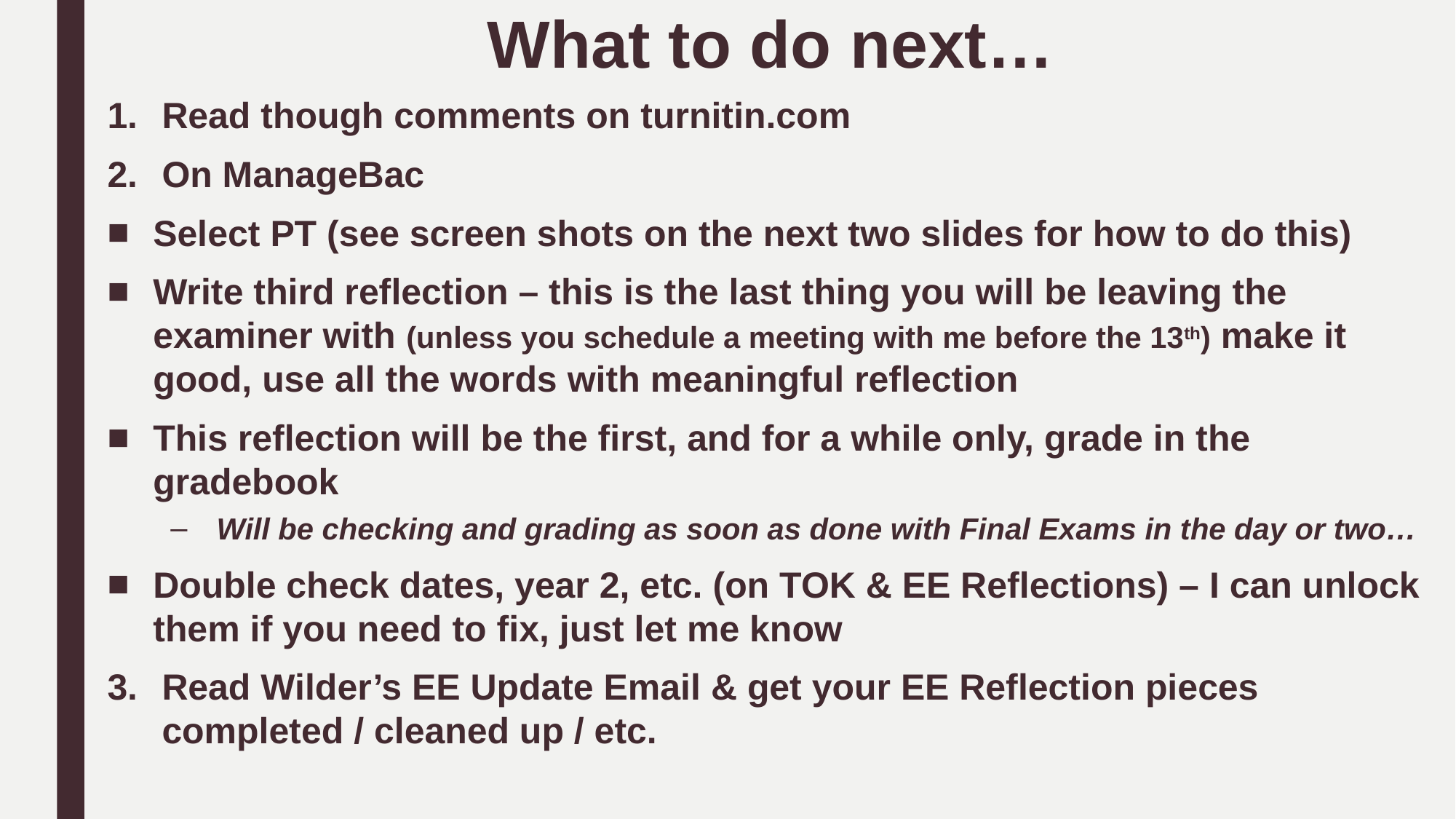

# What to do next…
Read though comments on turnitin.com
On ManageBac
Select PT (see screen shots on the next two slides for how to do this)
Write third reflection – this is the last thing you will be leaving the examiner with (unless you schedule a meeting with me before the 13th) make it good, use all the words with meaningful reflection
This reflection will be the first, and for a while only, grade in the gradebook
Will be checking and grading as soon as done with Final Exams in the day or two…
Double check dates, year 2, etc. (on TOK & EE Reflections) – I can unlock them if you need to fix, just let me know
Read Wilder’s EE Update Email & get your EE Reflection pieces completed / cleaned up / etc.